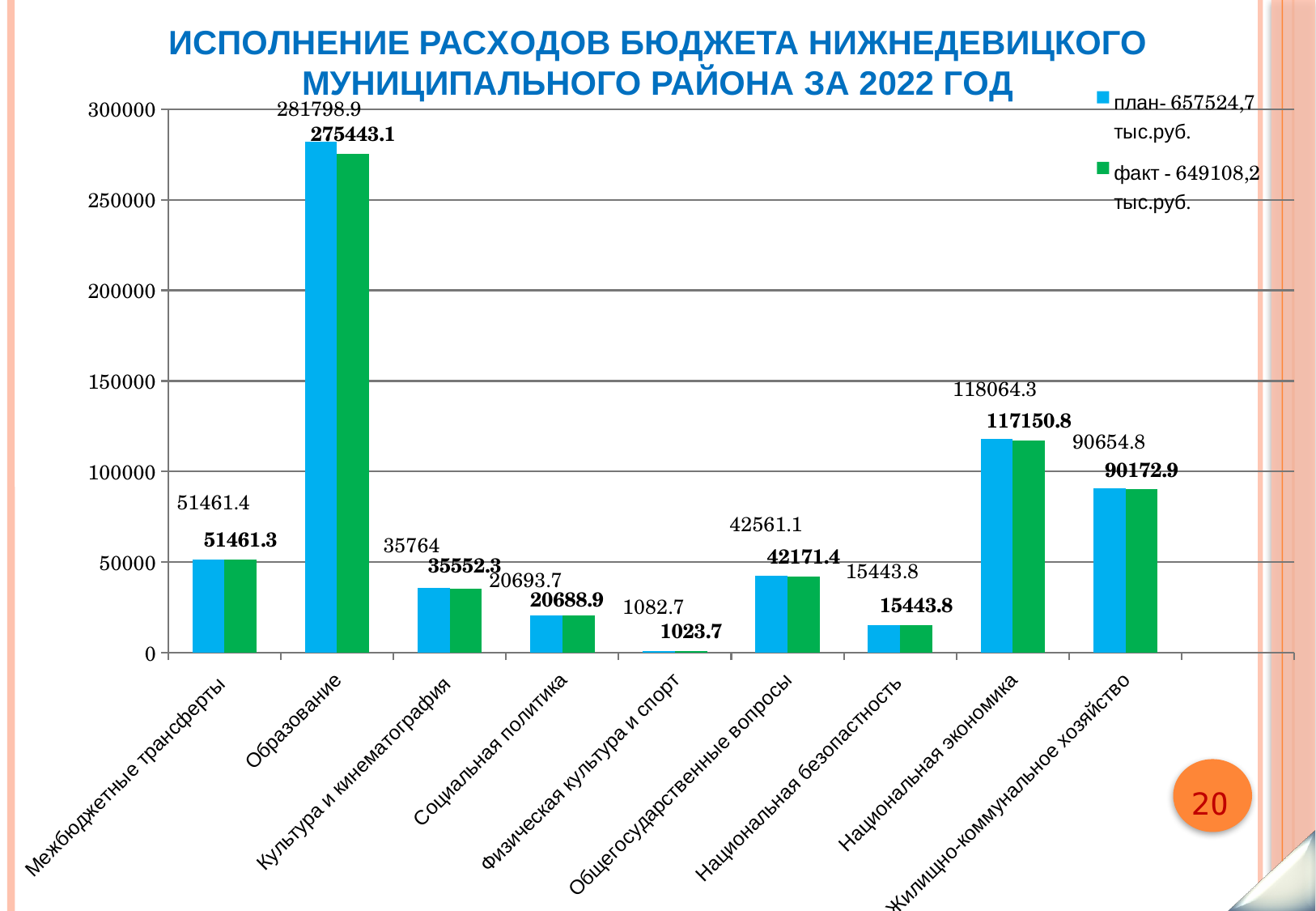

# Исполнение расходов бюджета Нижнедевицкого муниципального района за 2022 год

### Chart

| Category | план- 657524,7 тыс.руб. | факт - 649108,2 тыс.руб. |
|---|---|---|
| Межбюджетные трансферты  | 51461.4 | 51461.3 |
| Образование | 281798.9 | 275443.1 |
| Культура и кинематография  | 35764.0 | 35552.3 |
| Социальная политика | 20693.7 | 20688.9 |
| Физическая культура и спорт | 1082.7 | 1023.7 |
| Общегосударственные вопросы | 42561.1 | 42171.4 |
| Национальная безопастность  | 15443.8 | 15443.8 |
| Национальная экономика | 118064.3 | 117150.8 |
| Жилищно-коммунальное хозяйство | 90654.8 | 90172.9 |
20